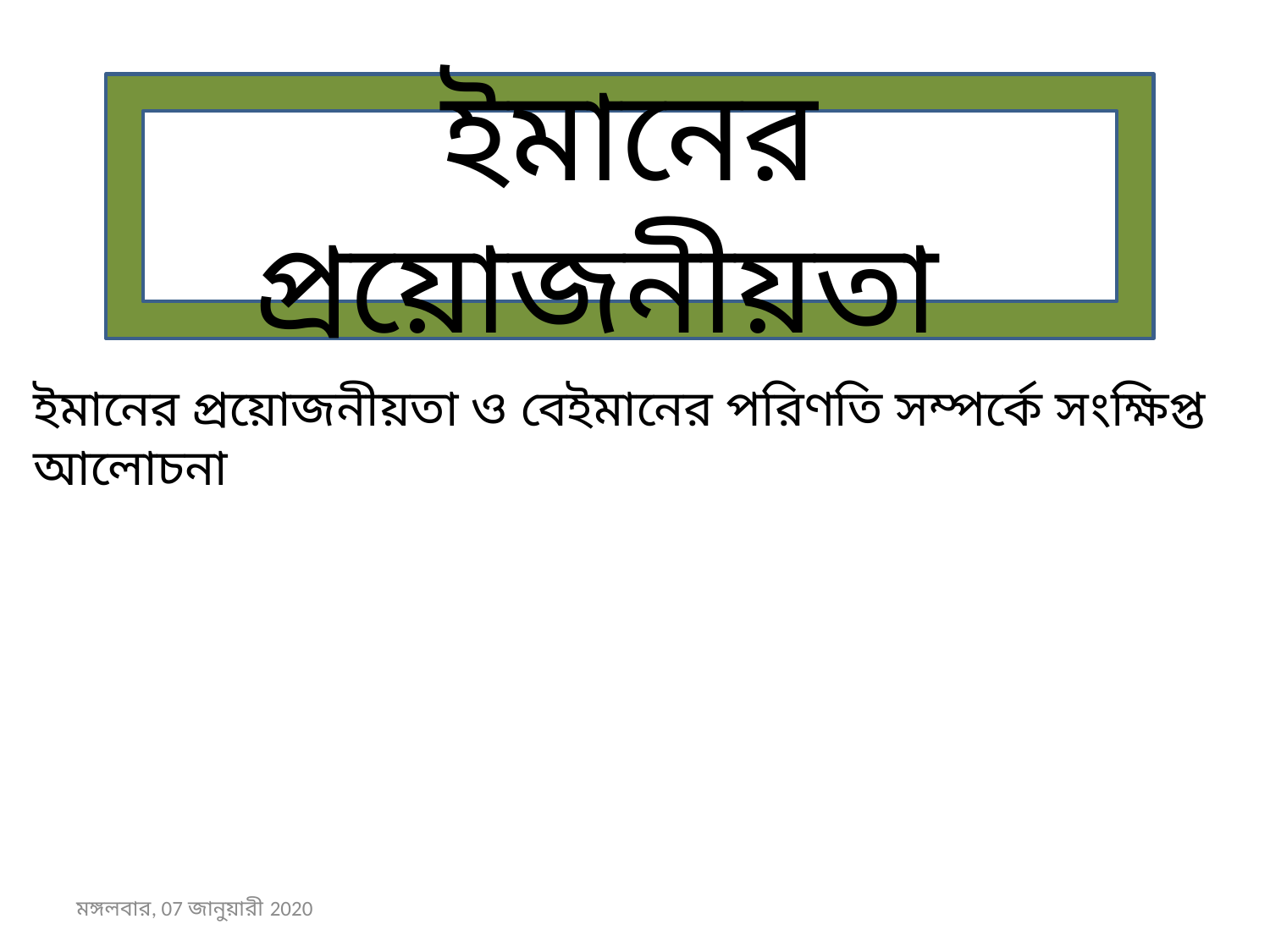

ইমানের প্রয়োজনীয়তা
ইমানের প্রয়োজনীয়তা ও বেইমানের পরিণতি সম্পর্কে সংক্ষিপ্ত আলোচনা
মঙ্গলবার, 07 জানুয়ারী 2020